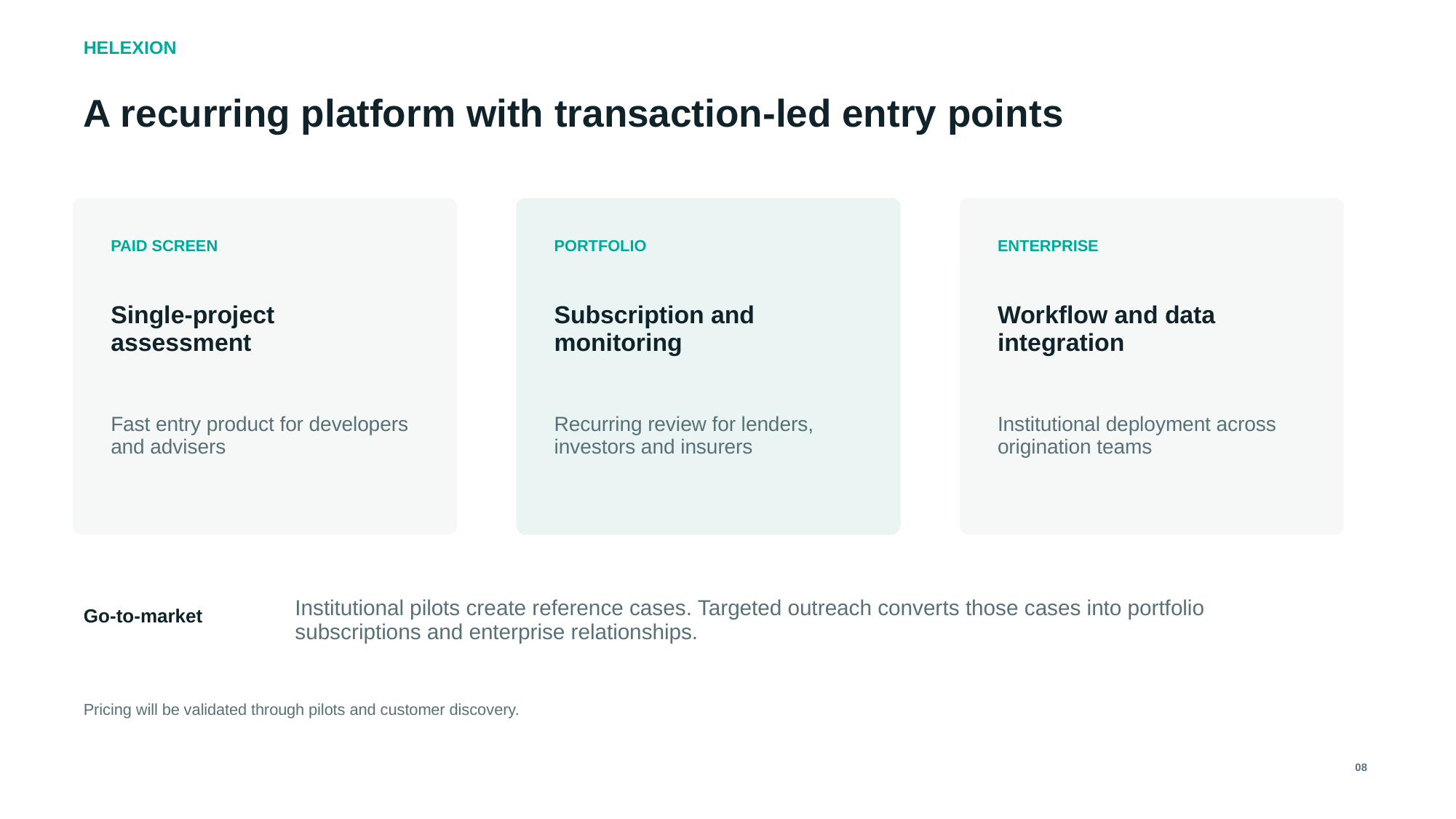

HELEXION
A recurring platform with transaction-led entry points

PAID SCREEN
PORTFOLIO
ENTERPRISE
Single-project assessment
Subscription and monitoring
Workflow and data integration
Fast entry product for developers and advisers
Recurring review for lenders, investors and insurers
Institutional deployment across origination teams
Institutional pilots create reference cases. Targeted outreach converts those cases into portfolio subscriptions and enterprise relationships.
Go-to-market
Pricing will be validated through pilots and customer discovery.
08